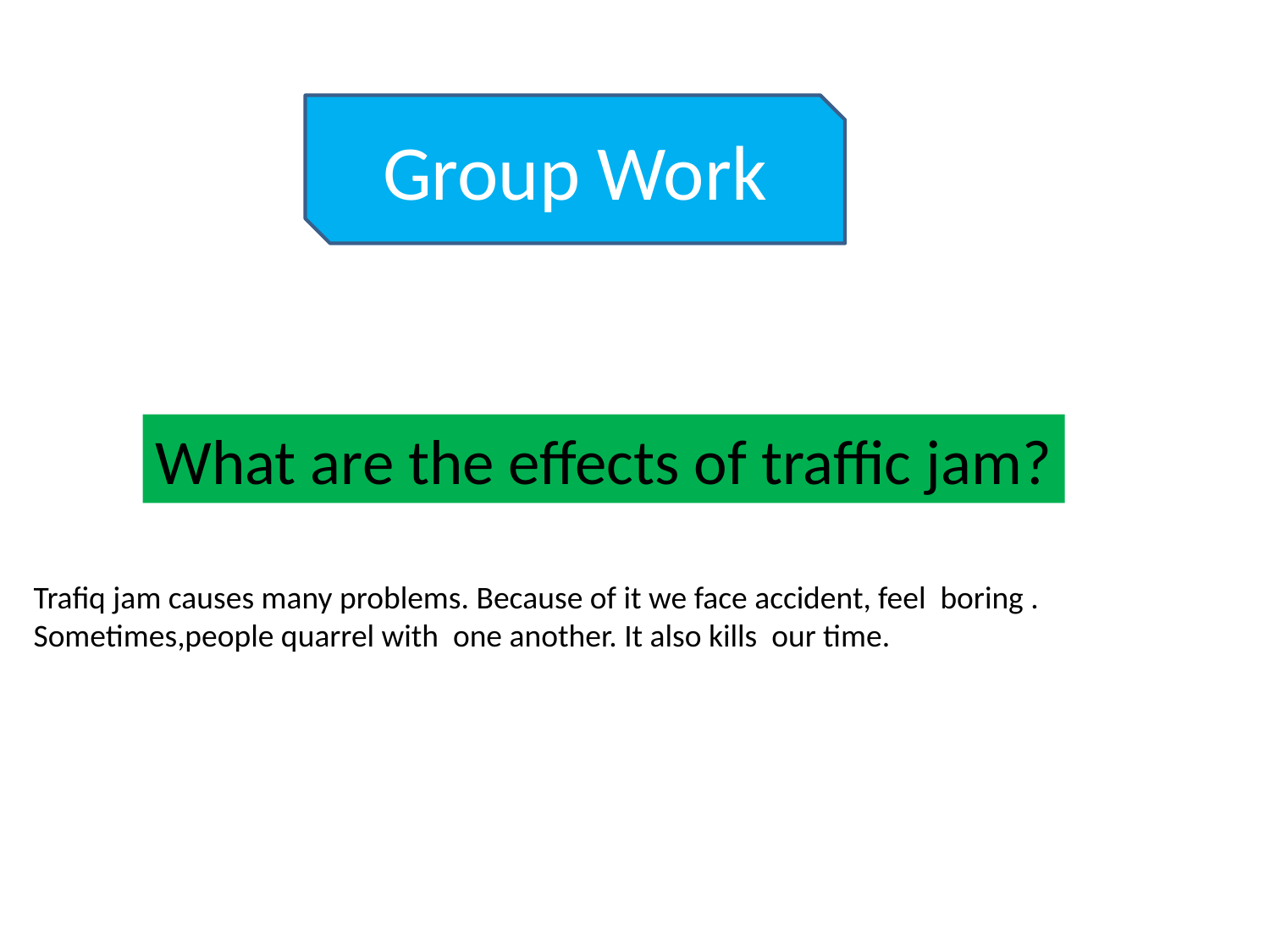

Group Work
What are the effects of traffic jam?

Trafiq jam causes many problems. Because of it we face accident, feel  boring . Sometimes,people quarrel with  one another. It also kills  our time.